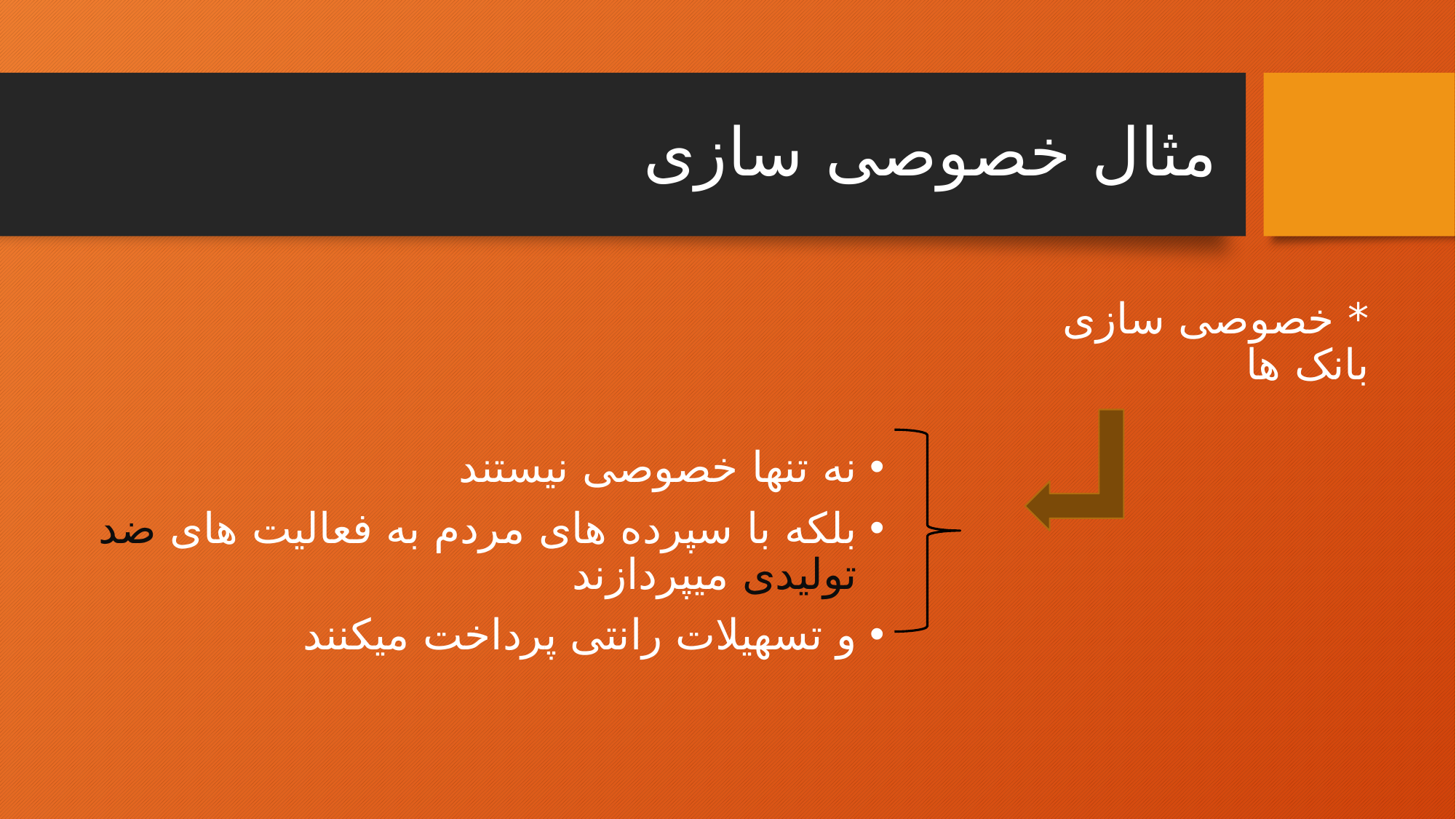

# مثال خصوصی سازی
* خصوصی سازی بانک ها

نه تنها خصوصی نیستند
بلکه با سپرده های مردم به فعالیت های ضد تولیدی میپردازند
و تسهیلات رانتی پرداخت میکنند